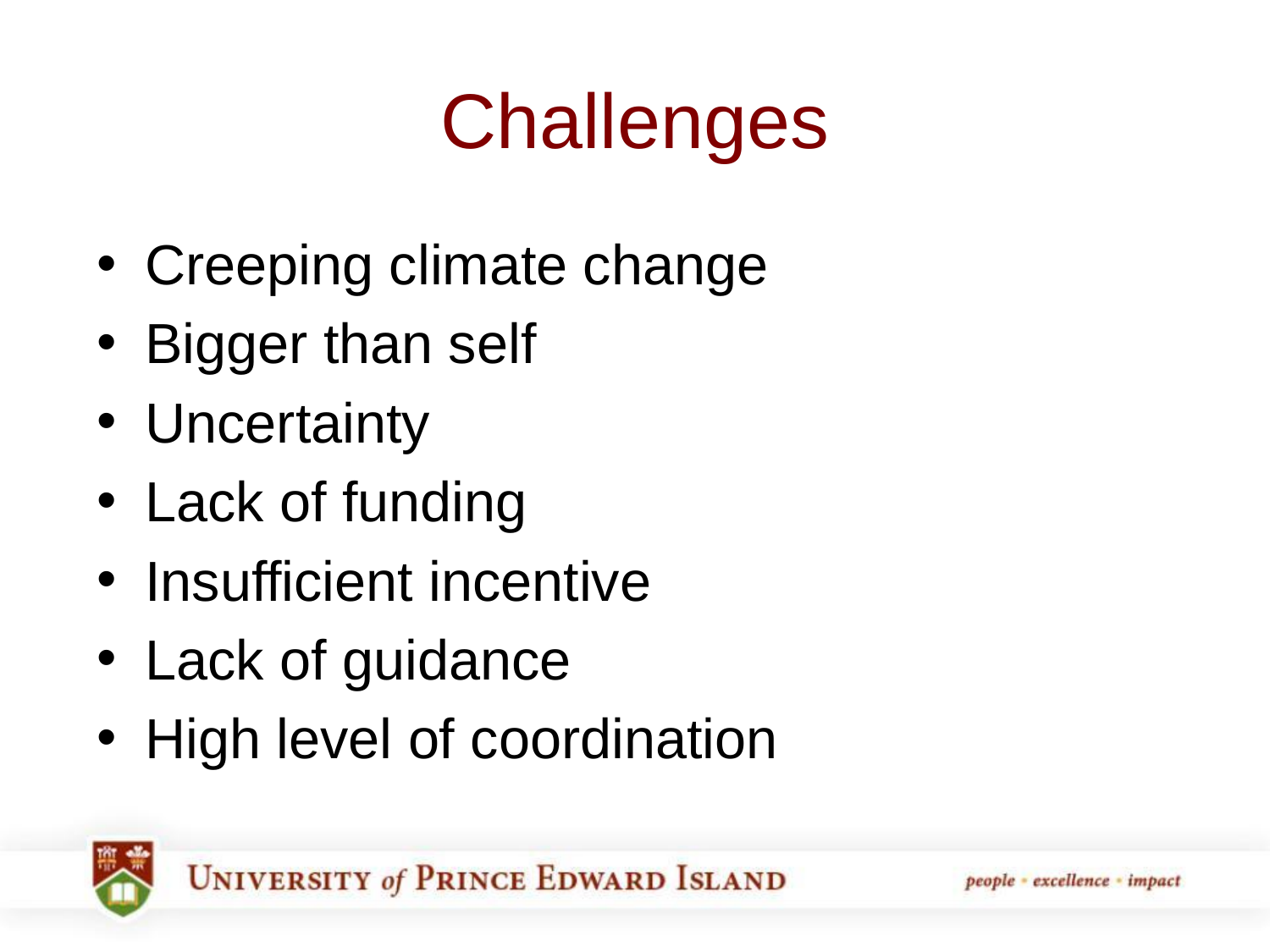

# Challenges
Creeping climate change
Bigger than self
Uncertainty
Lack of funding
Insufficient incentive
Lack of guidance
High level of coordination